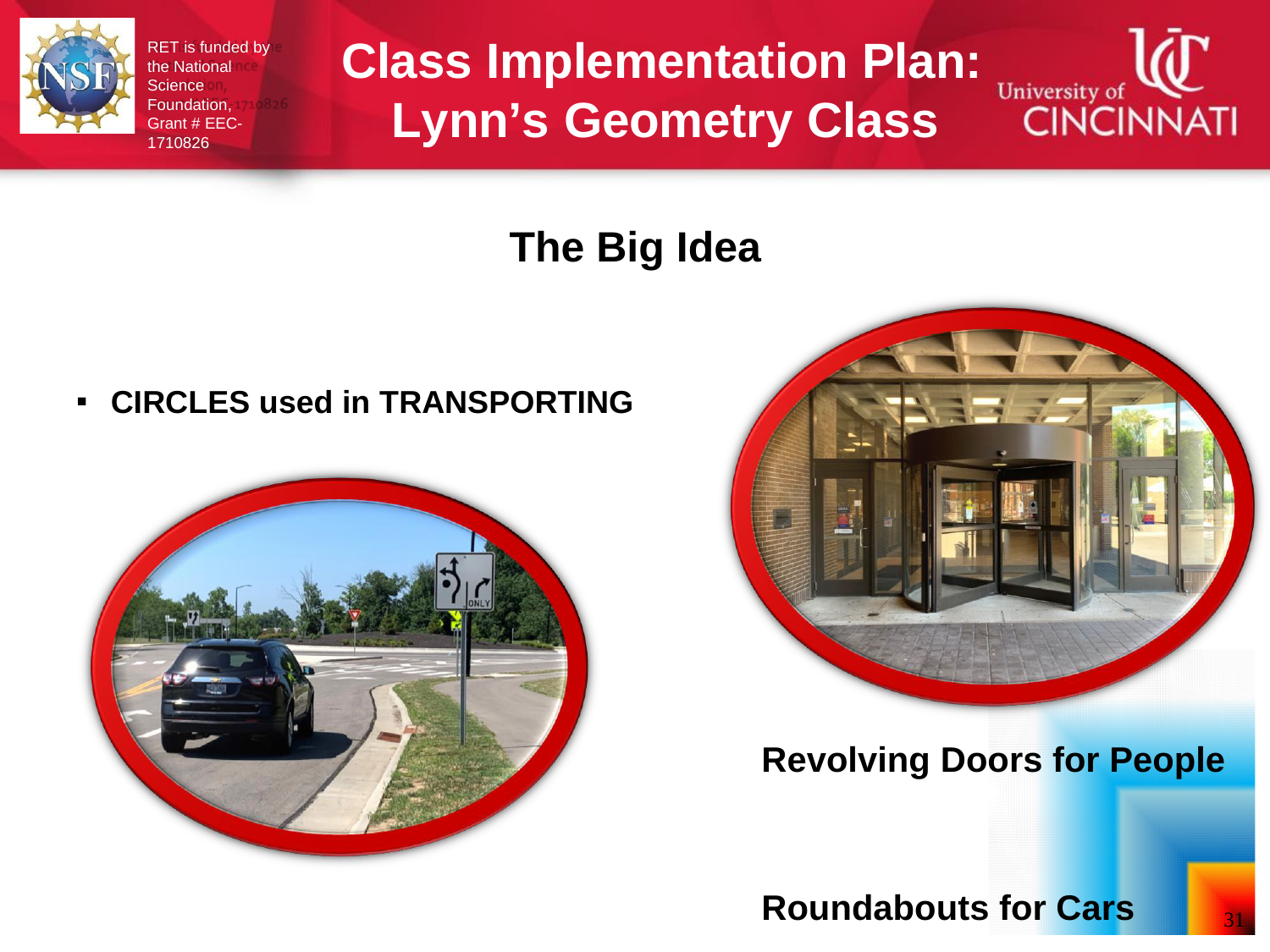

# Class Implementation Plan: Lynn’s Geometry Class

RET is funded by the National Science Foundation,
Grant # EEC-1710826

The Big Idea

CIRCLES used in TRANSPORTING

Revolving Doors for People

Roundabouts for Cars
31